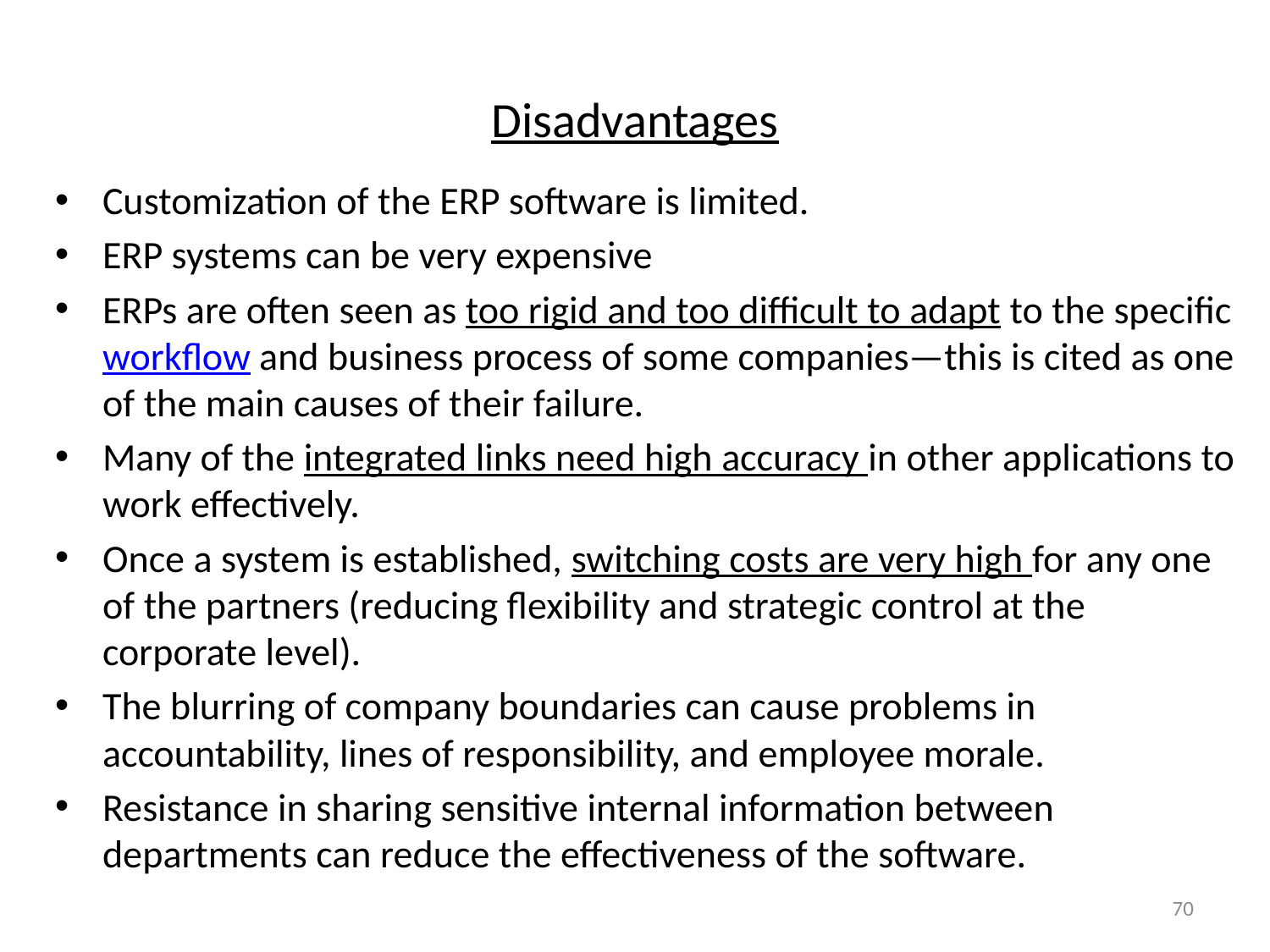

# Disadvantages
Customization of the ERP software is limited.
ERP systems can be very expensive
ERPs are often seen as too rigid and too difficult to adapt to the specific workflow and business process of some companies—this is cited as one of the main causes of their failure.
Many of the integrated links need high accuracy in other applications to work effectively.
Once a system is established, switching costs are very high for any one of the partners (reducing flexibility and strategic control at the corporate level).
The blurring of company boundaries can cause problems in accountability, lines of responsibility, and employee morale.
Resistance in sharing sensitive internal information between departments can reduce the effectiveness of the software.

70